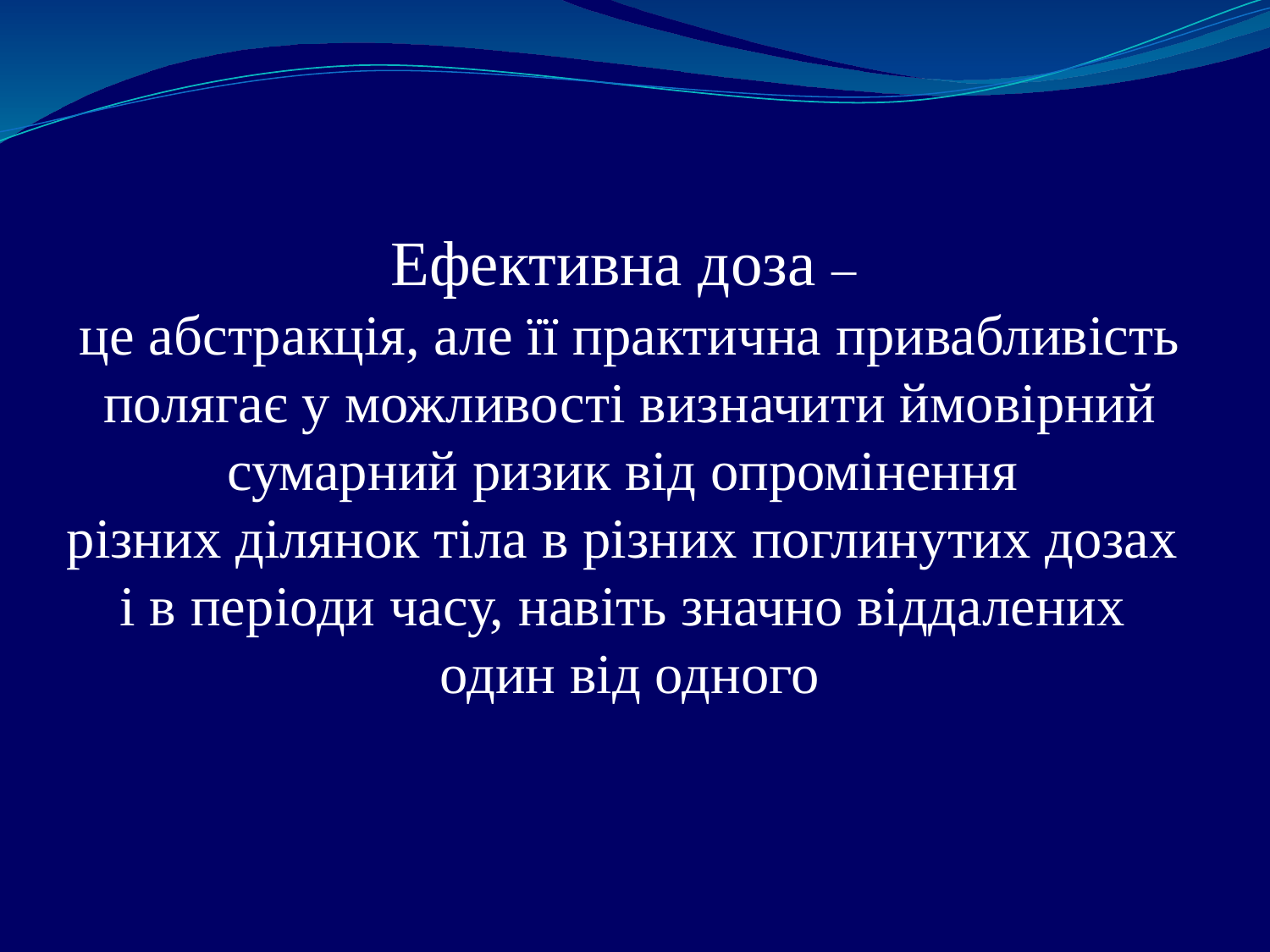

Ефективна доза –
це абстракція, але її практична привабливість полягає у можливості визначити ймовірний сумарний ризик від опромінення
різних ділянок тіла в різних поглинутих дозах
і в періоди часу, навіть значно віддалених
один від одного